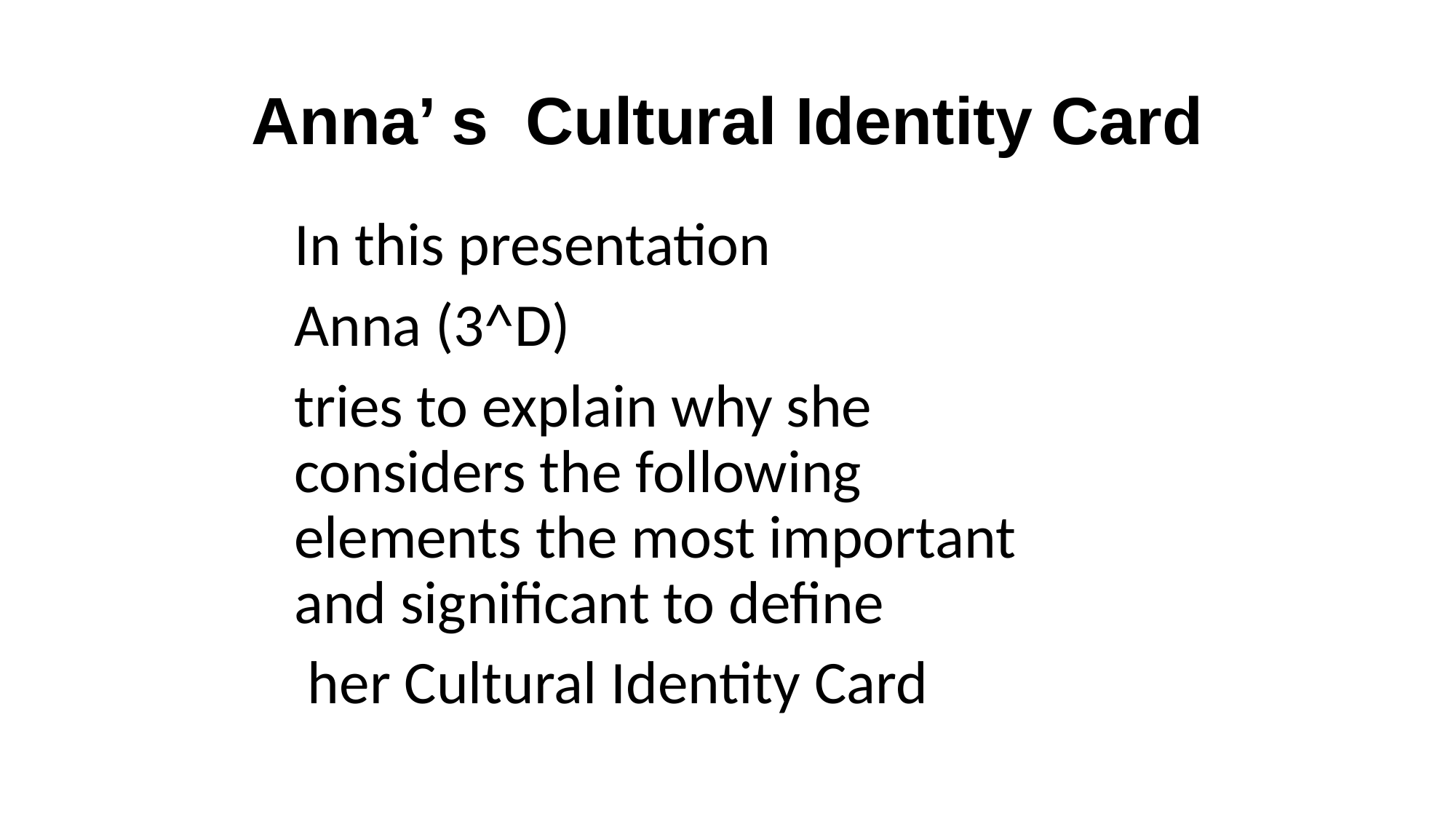

# Anna’ s  Cultural Identity Card
In this presentation
Anna (3^D)
tries to explain why she considers the following elements the most important  and significant to define
 her Cultural Identity Card